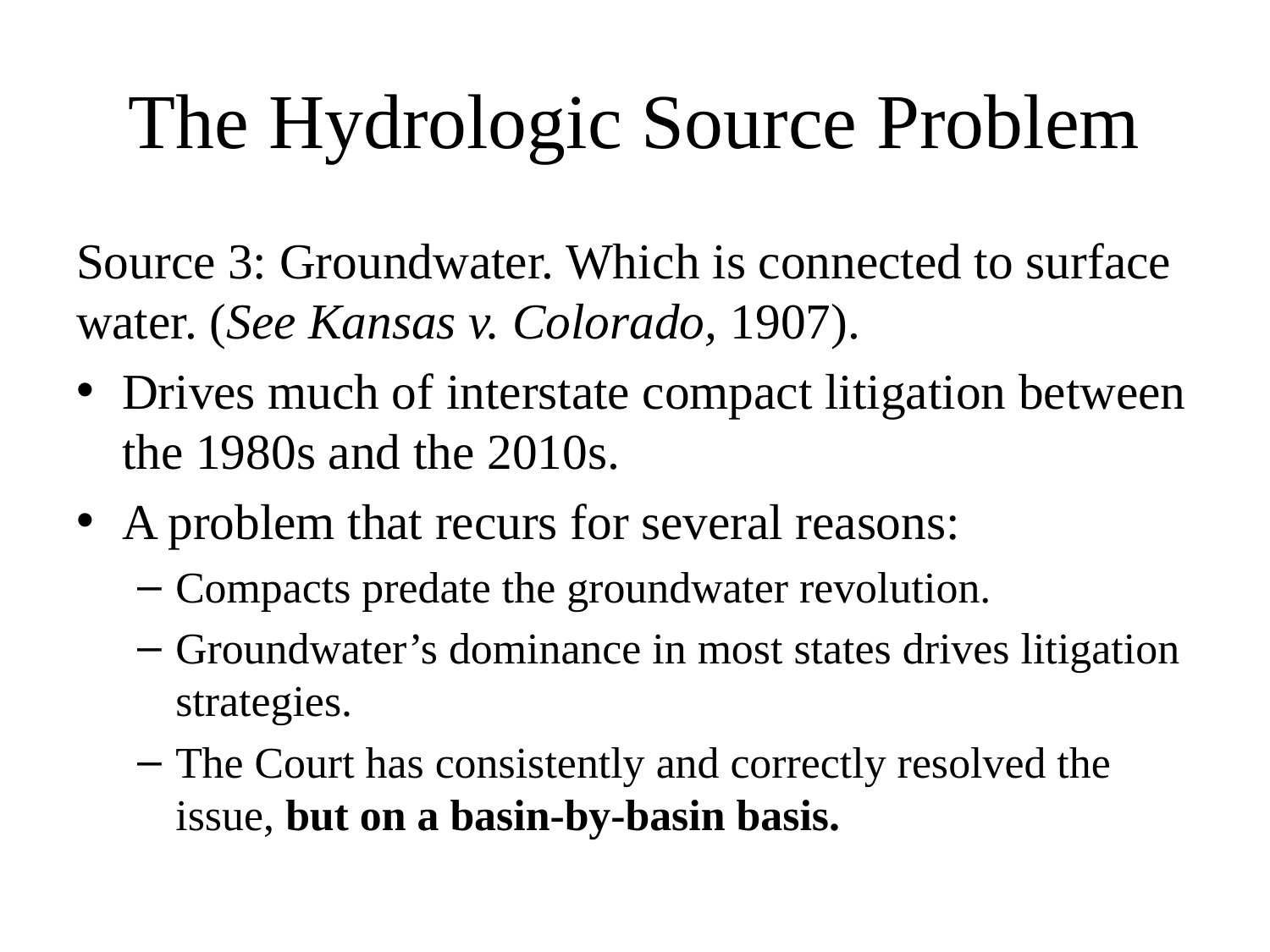

# The Hydrologic Source Problem
Source 3: Groundwater. Which is connected to surface water. (See Kansas v. Colorado, 1907).
Drives much of interstate compact litigation between the 1980s and the 2010s.
A problem that recurs for several reasons:
Compacts predate the groundwater revolution.
Groundwater’s dominance in most states drives litigation strategies.
The Court has consistently and correctly resolved the issue, but on a basin-by-basin basis.